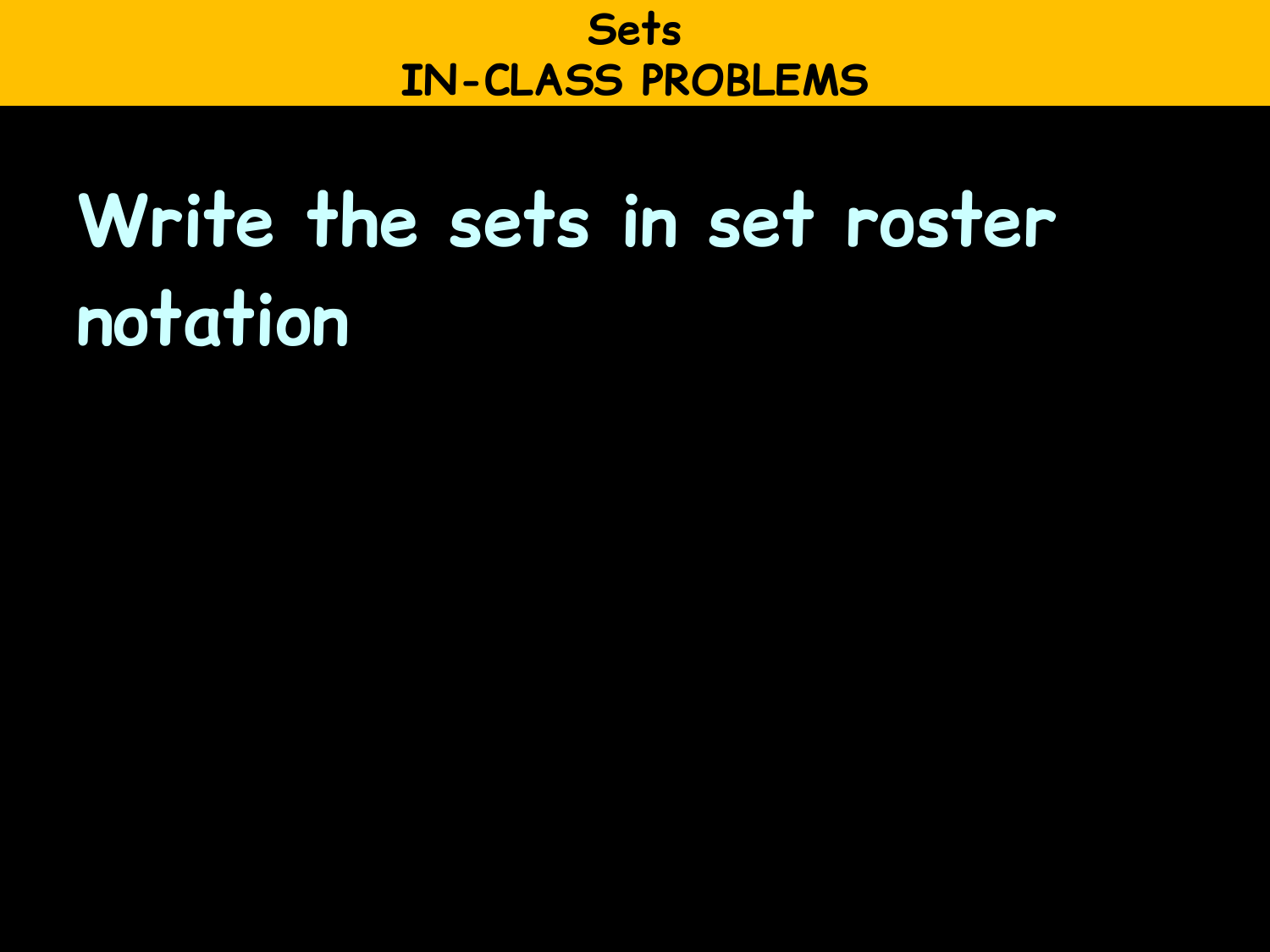

Sets
IN-CLASS PROBLEMS
Write the sets in set roster
notation